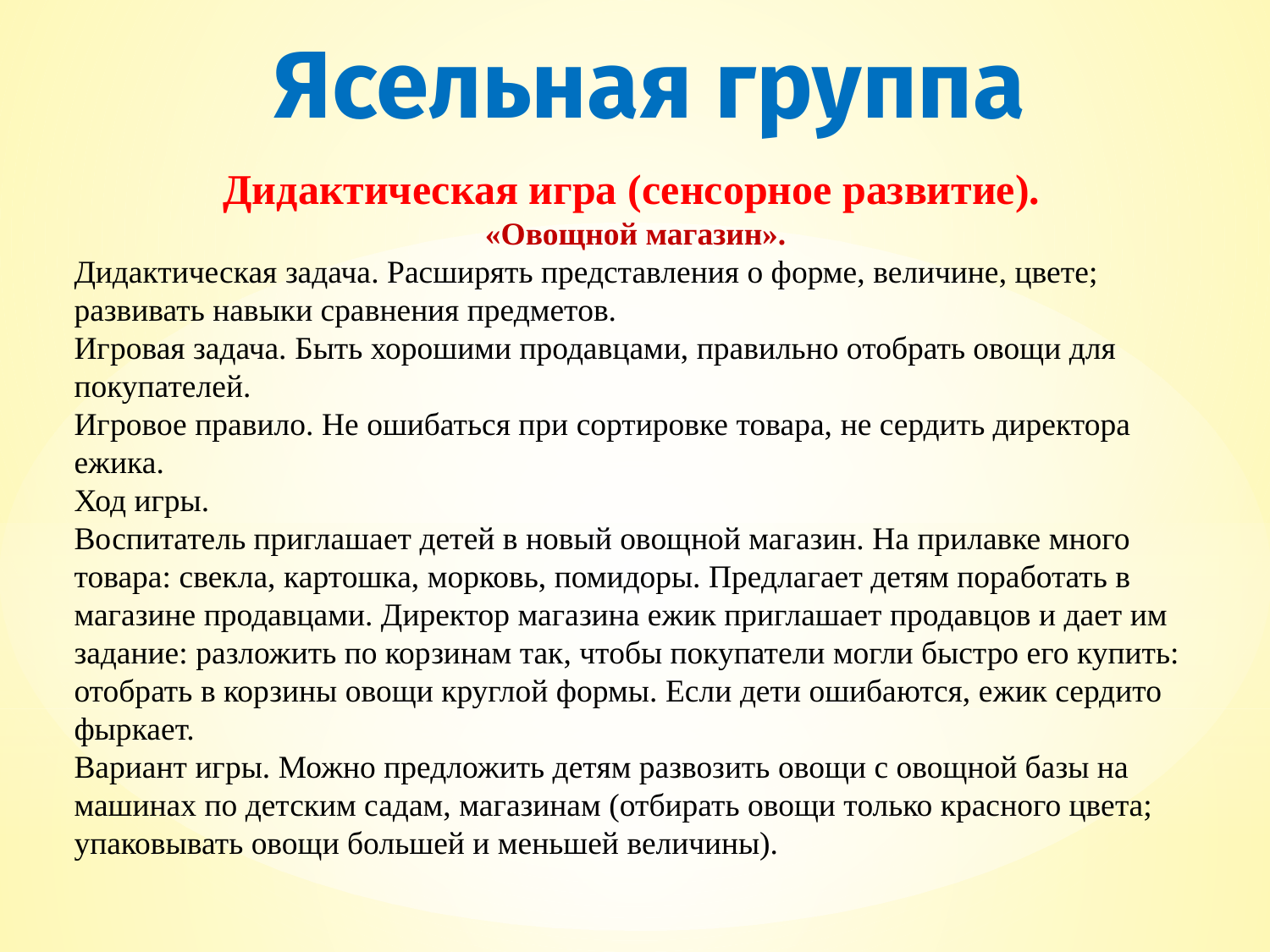

Ясельная группа
Дидактическая игра (сенсорное развитие).
 «Овощной магазин».
Дидактическая задача. Расширять представления о форме, величине, цвете; развивать навыки сравнения предметов.
Игровая задача. Быть хорошими продавцами, правильно отобрать овощи для покупателей.
Игровое правило. Не ошибаться при сортировке товара, не сердить директора ежика.
Ход игры.
Воспитатель приглашает детей в новый овощной магазин. На прилавке много товара: свекла, картошка, морковь, помидоры. Предлагает детям поработать в магазине продавцами. Директор магазина ежик приглашает продавцов и дает им задание: разложить по корзинам так, чтобы покупатели могли быстро его купить: отобрать в корзины овощи круглой формы. Если дети ошибаются, ежик сердито фыркает.
Вариант игры. Можно предложить детям развозить овощи с овощной базы на машинах по детским садам, магазинам (отбирать овощи только красного цвета; упаковывать овощи большей и меньшей величины).